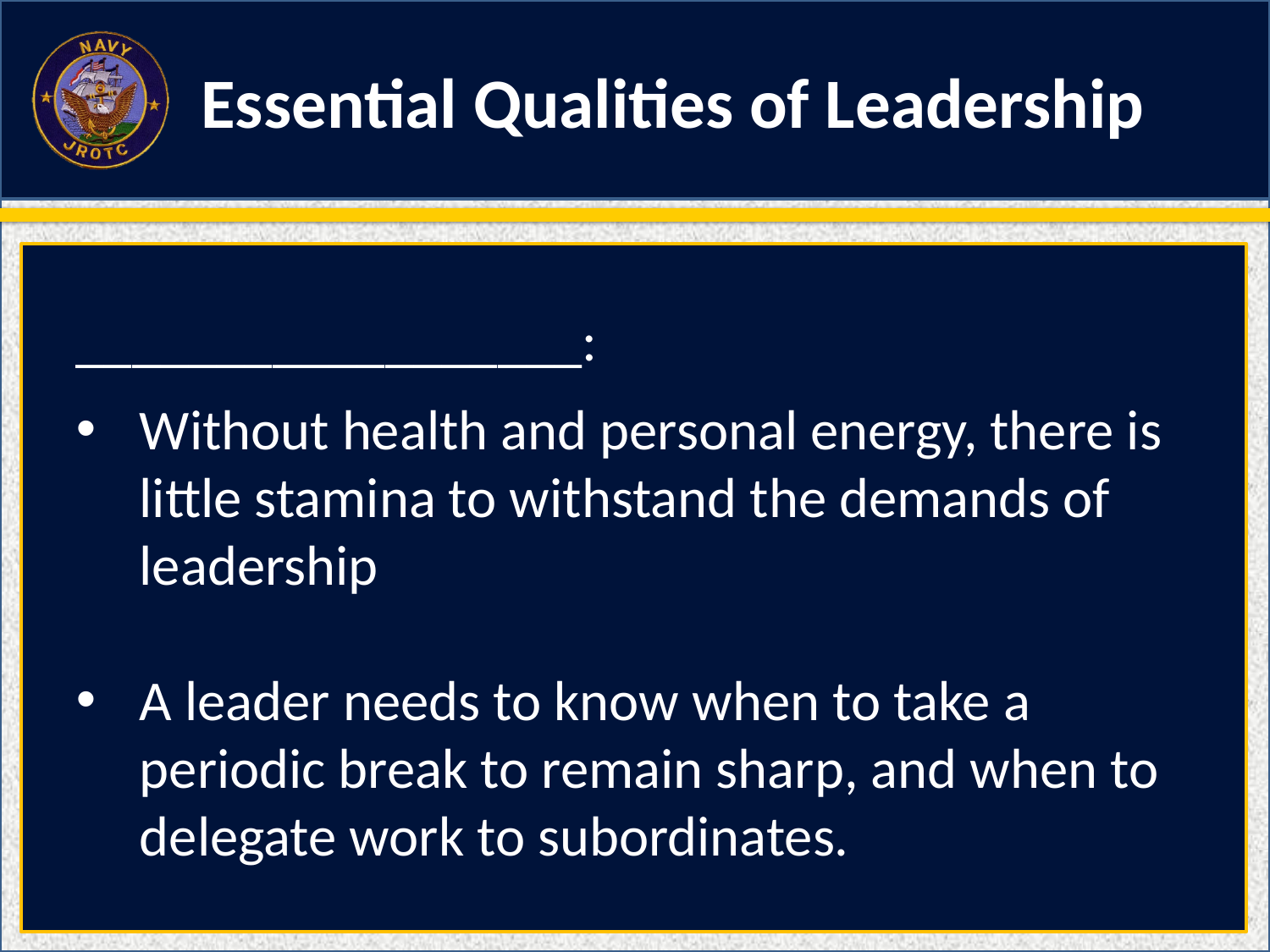

Essential Qualities of Leadership
__________________:
Without health and personal energy, there is little stamina to withstand the demands of leadership

A leader needs to know when to take a periodic break to remain sharp, and when to delegate work to subordinates.